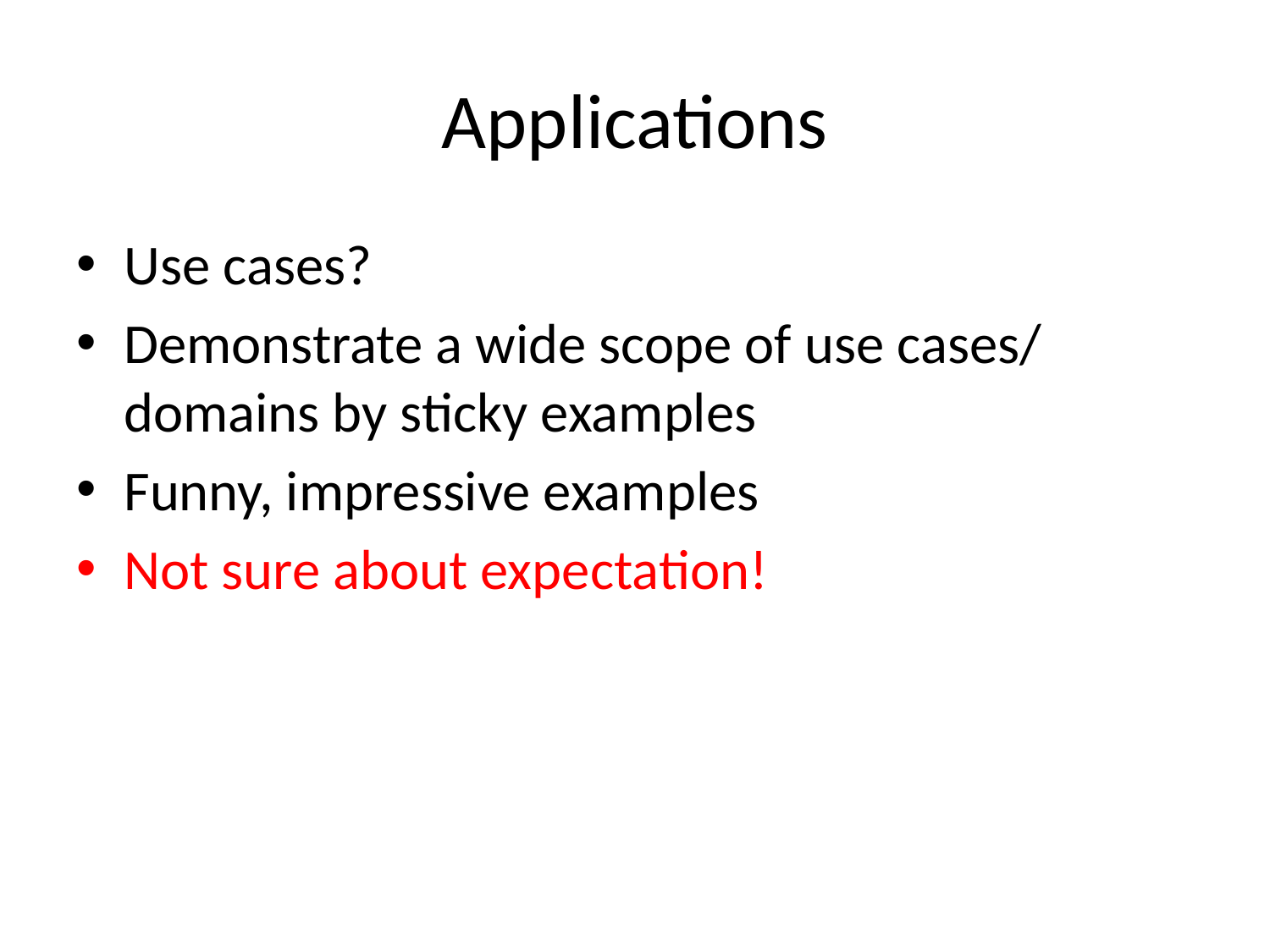

# Applications
Use cases?
Demonstrate a wide scope of use cases/ domains by sticky examples
Funny, impressive examples
Not sure about expectation!